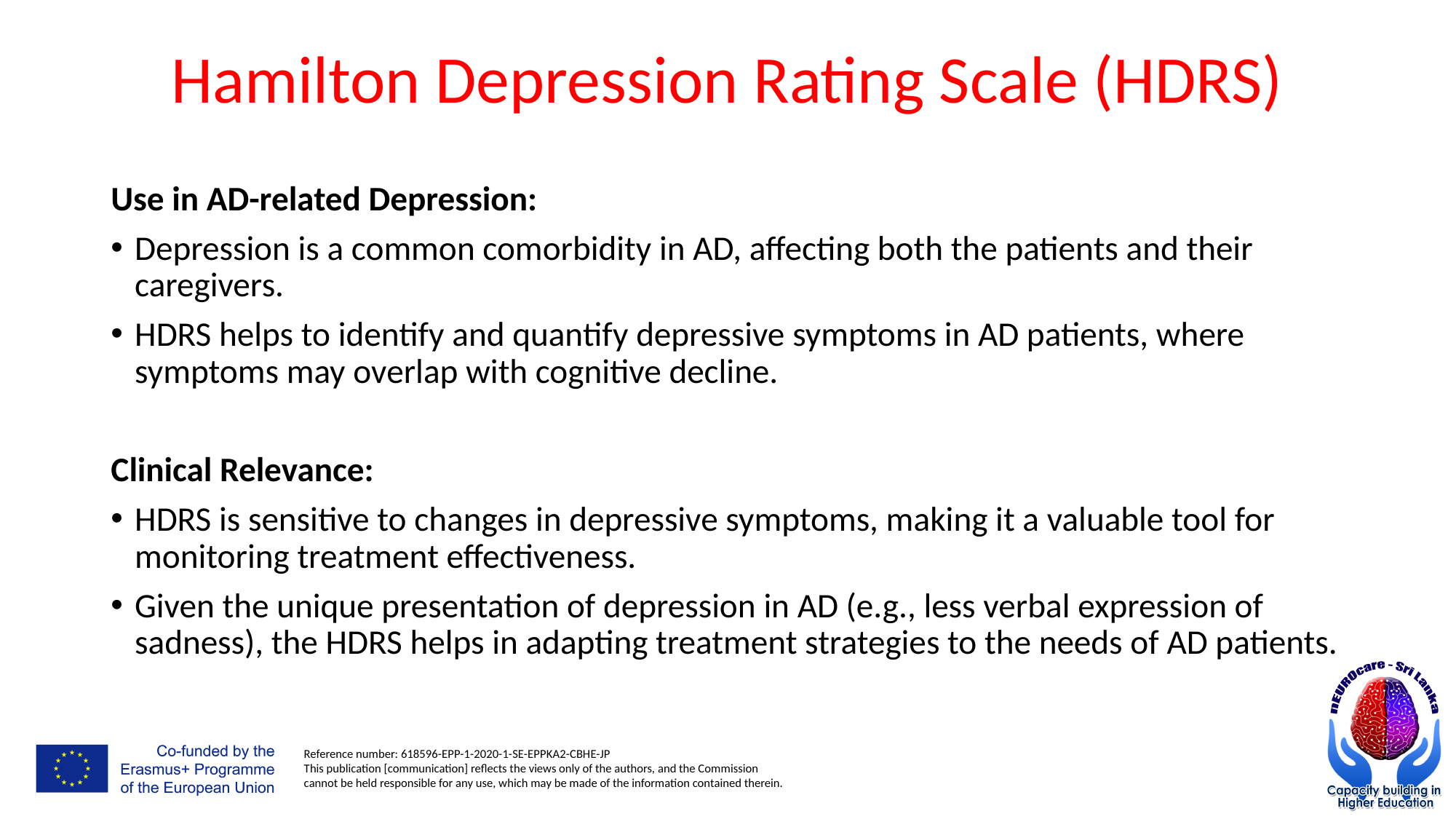

# Hamilton Depression Rating Scale (HDRS)
Use in AD-related Depression:
Depression is a common comorbidity in AD, affecting both the patients and their caregivers.
HDRS helps to identify and quantify depressive symptoms in AD patients, where symptoms may overlap with cognitive decline.

Clinical Relevance:
HDRS is sensitive to changes in depressive symptoms, making it a valuable tool for monitoring treatment effectiveness.
Given the unique presentation of depression in AD (e.g., less verbal expression of sadness), the HDRS helps in adapting treatment strategies to the needs of AD patients.